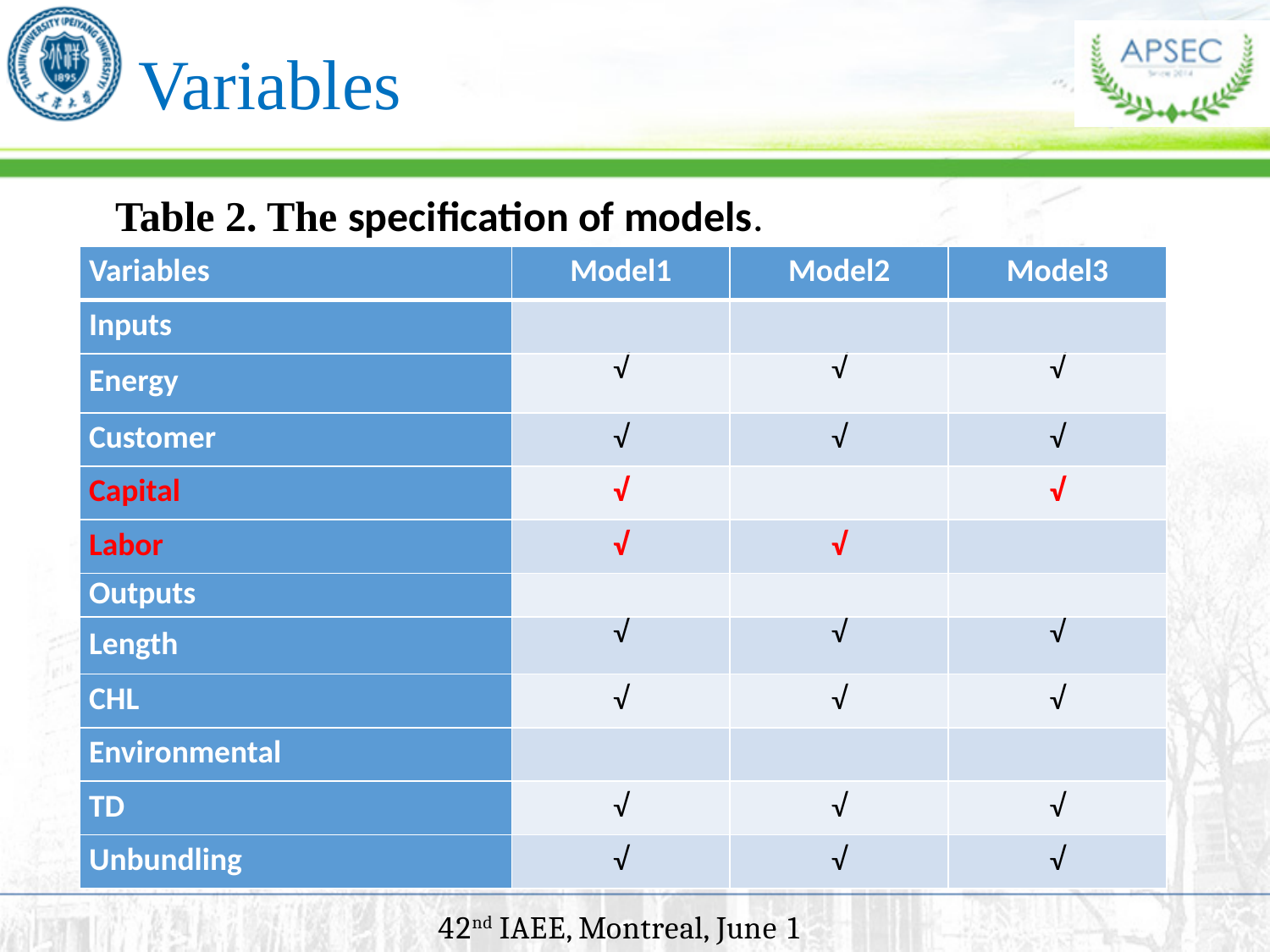

# Variables
Table 2. The specification of models.
| Variables | Model1 | Model2 | Model3 |
| --- | --- | --- | --- |
| Inputs |  |  |  |
| Energy | √ | √ | √ |
| Customer | √ | √ | √ |
| Capital | √ |  | √ |
| Labor | √ | √ |  |
| Outputs |  |  |  |
| Length | √ | √ | √ |
| CHL | √ | √ | √ |
| Environmental |  |  |  |
| TD | √ | √ | √ |
| Unbundling | √ | √ | √ |